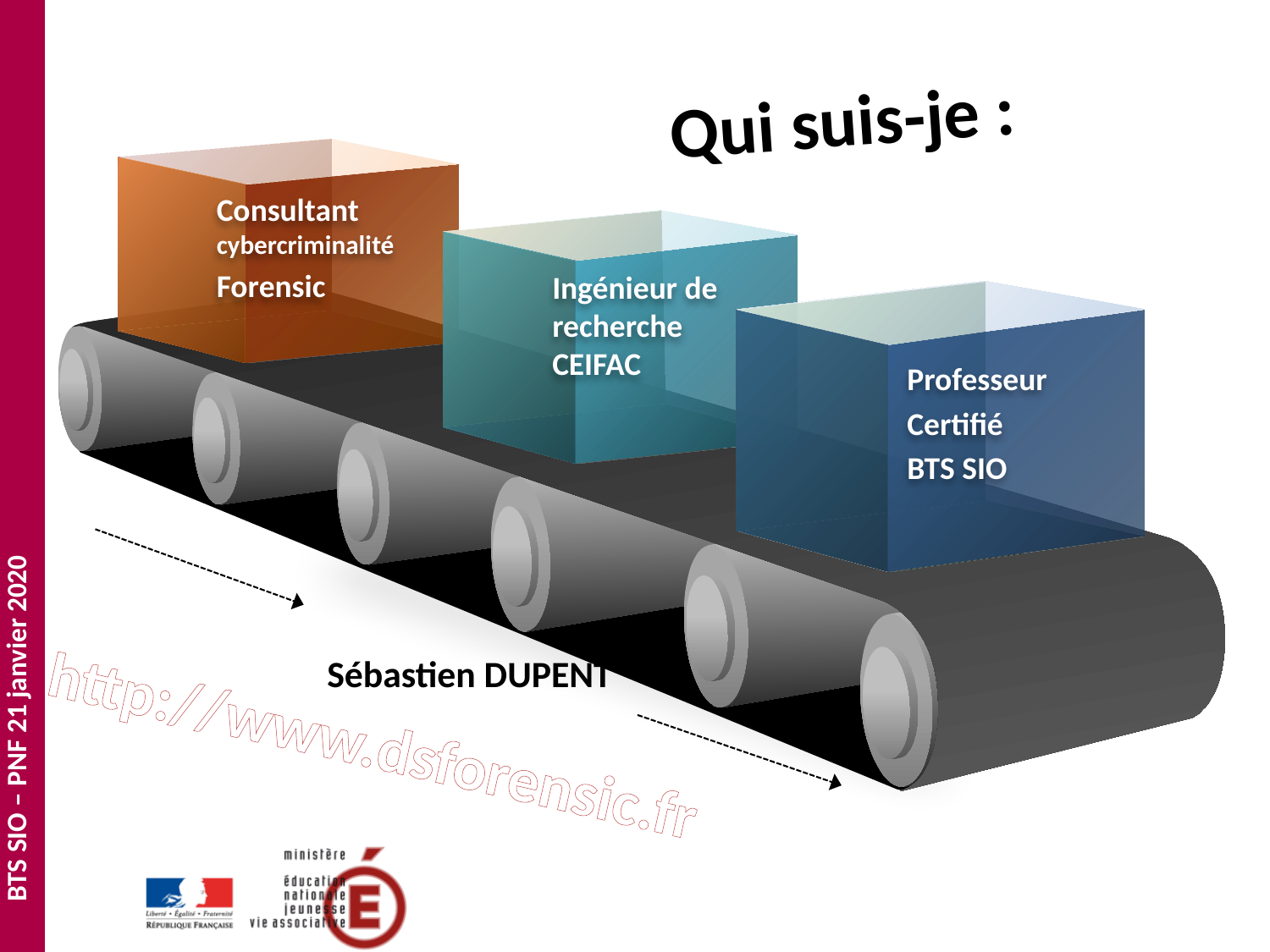

Qui suis-je :

Consultant cybercriminalité
Forensic

Ingénieur de recherche CEIFAC

Professeur
Certifié
BTS SIO

Sébastien DUPENT
http://www.dsforensic.fr